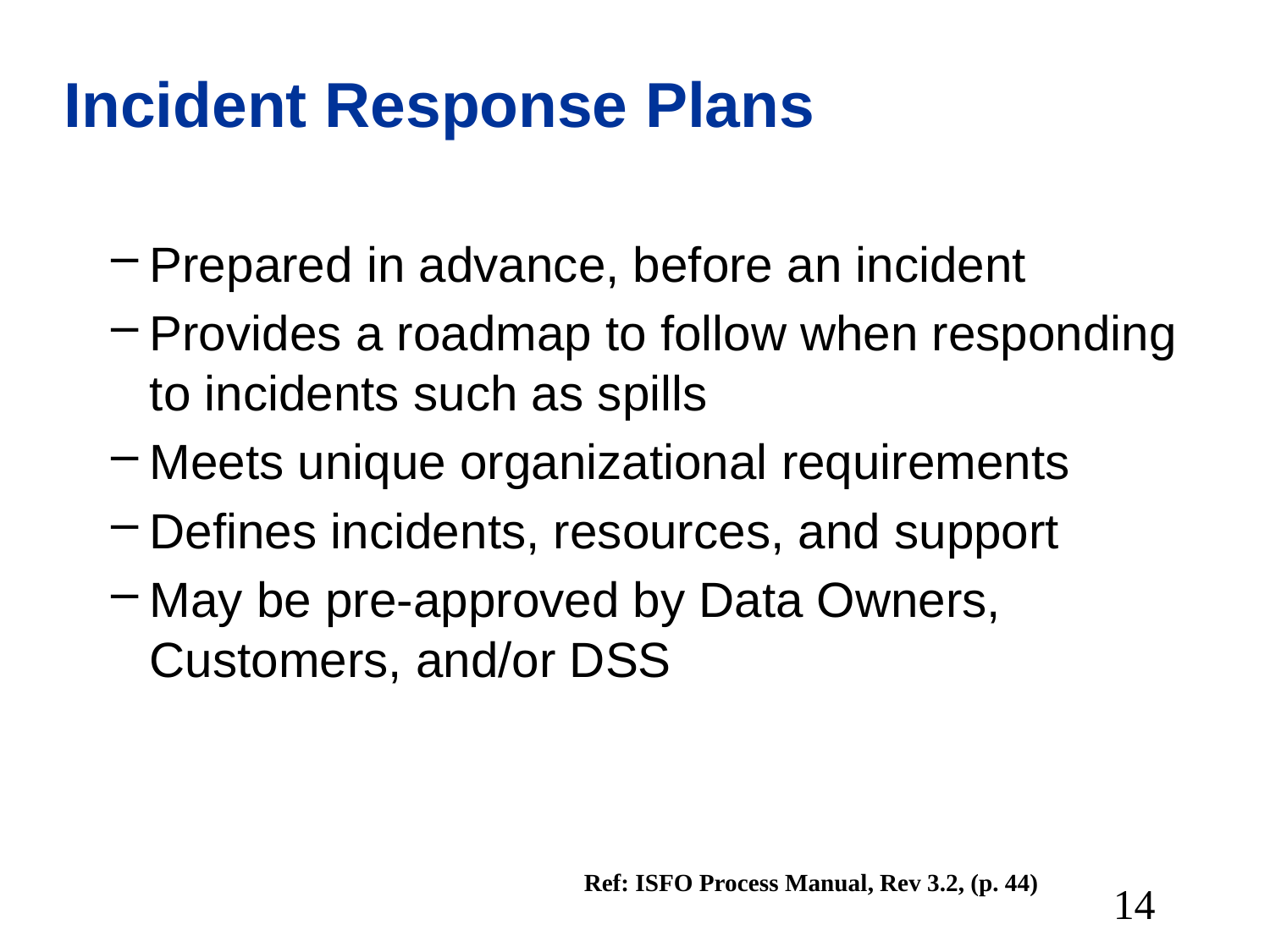

# Incident Response Plans
Prepared in advance, before an incident
Provides a roadmap to follow when responding to incidents such as spills
Meets unique organizational requirements
Defines incidents, resources, and support
May be pre-approved by Data Owners, Customers, and/or DSS
Ref: ISFO Process Manual, Rev 3.2, (p. 44)
14